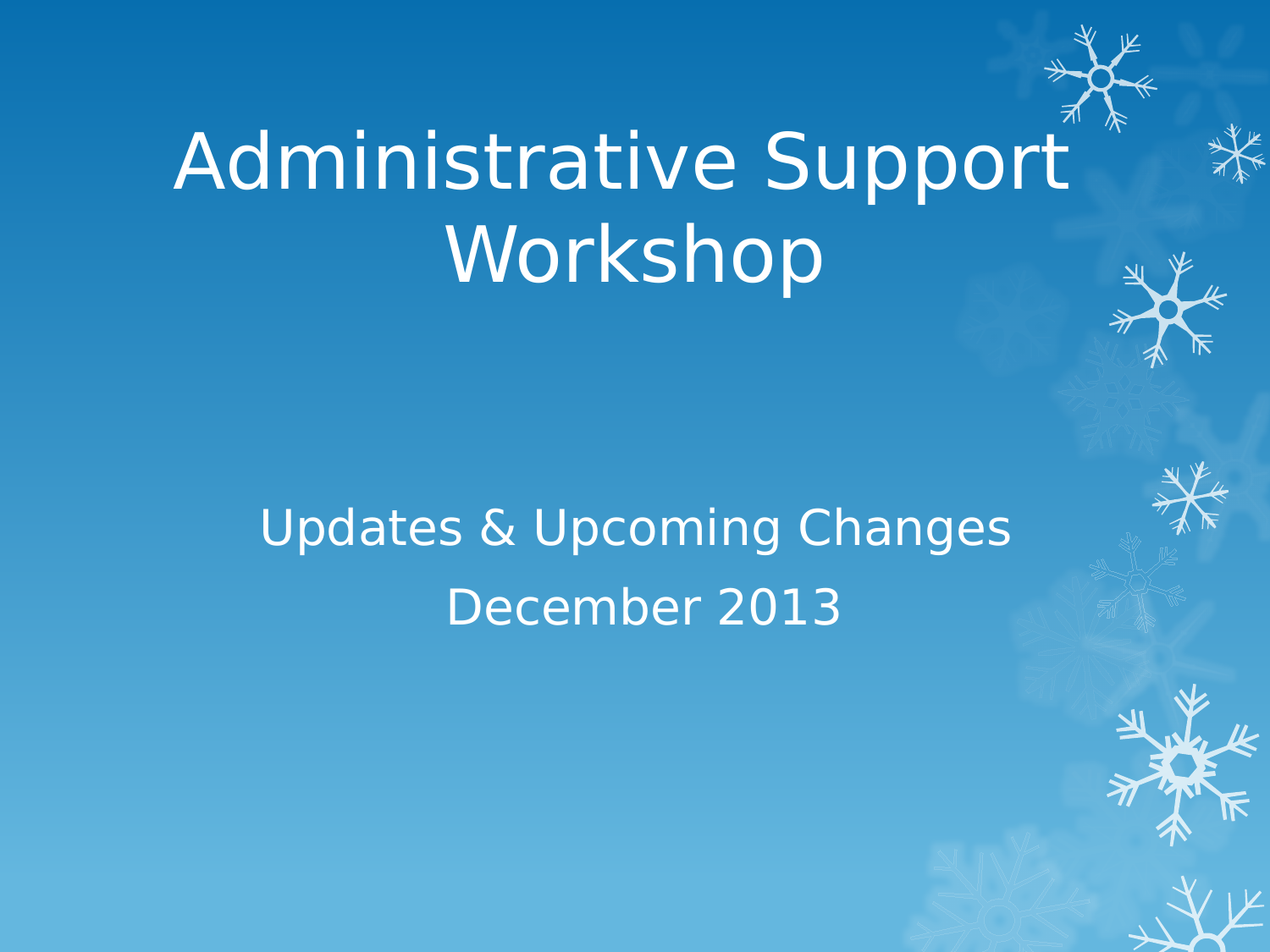

# Administrative Support Workshop
Updates & Upcoming Changes
December 2013